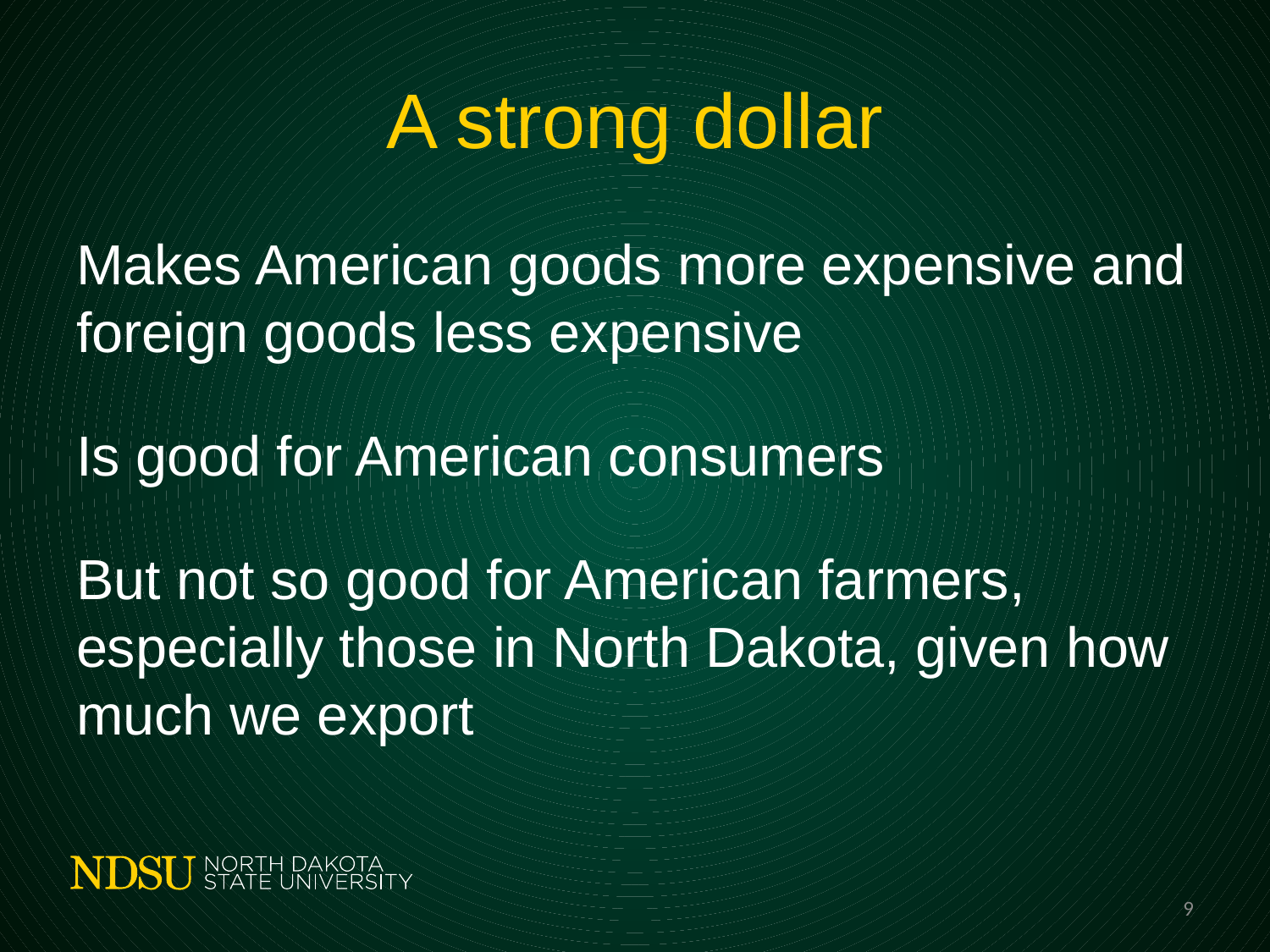

# A strong dollar
Makes American goods more expensive and foreign goods less expensive

Is good for American consumers

But not so good for American farmers, especially those in North Dakota, given how much we export
9